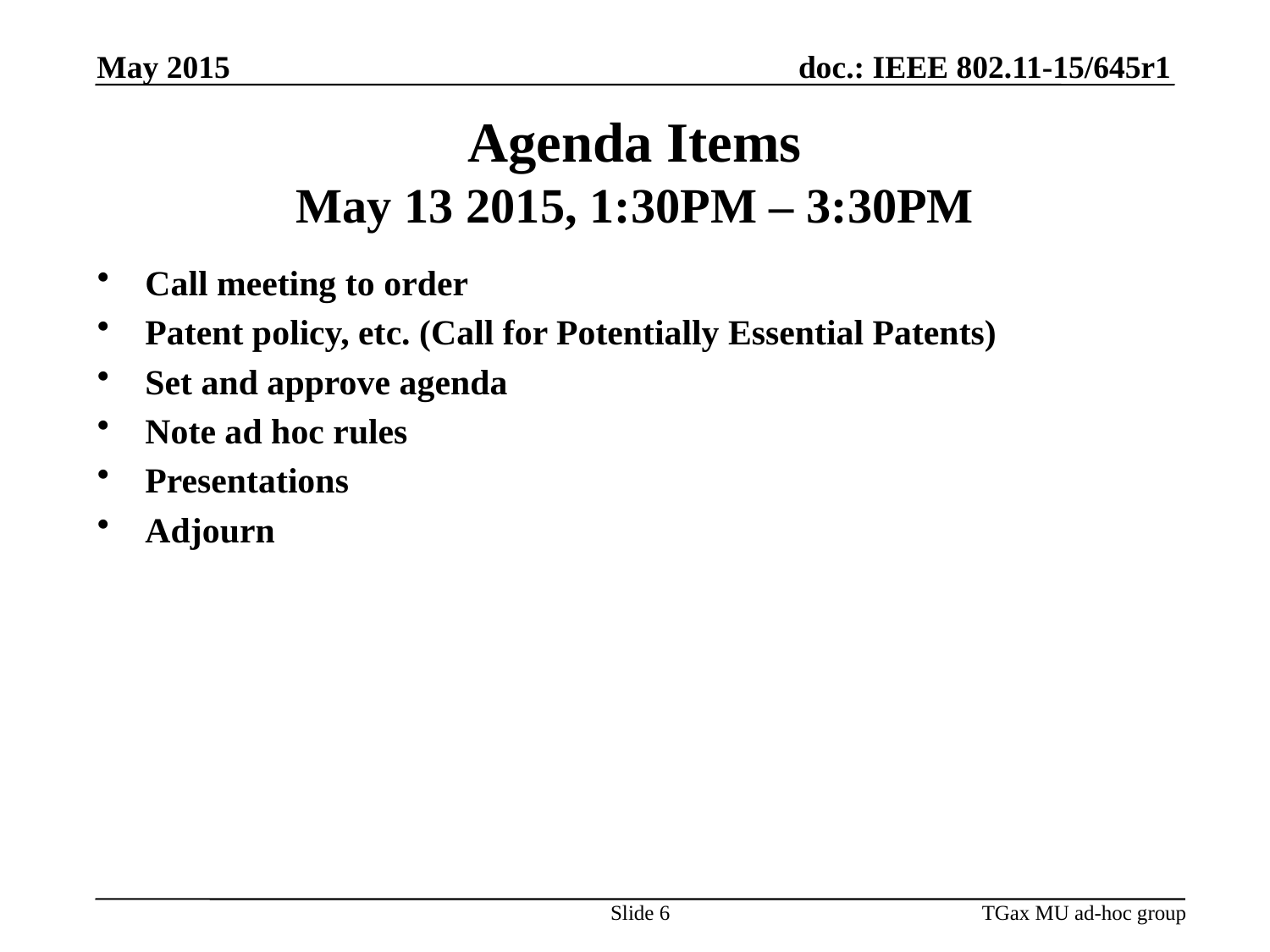

May 2015
# Agenda Items May 13 2015, 1:30PM – 3:30PM
Call meeting to order
Patent policy, etc. (Call for Potentially Essential Patents)
Set and approve agenda
Note ad hoc rules
Presentations
Adjourn
Slide 6
TGax MU ad-hoc group